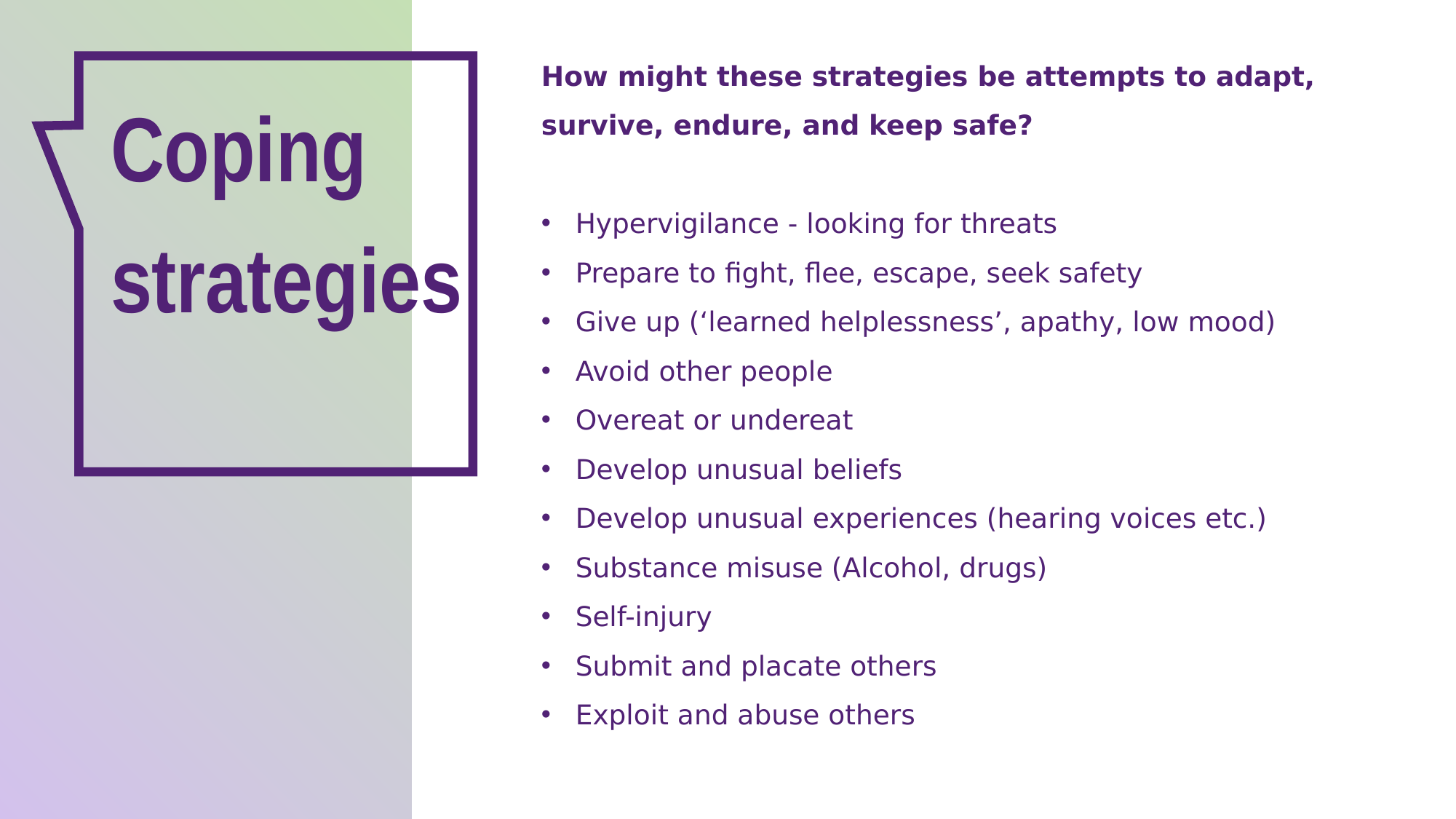

How might these strategies be attempts to adapt, survive, endure, and keep safe?

Hypervigilance - looking for threats
Prepare to fight, flee, escape, seek safety
Give up (‘learned helplessness’, apathy, low mood)
Avoid other people
Overeat or undereat
Develop unusual beliefs
Develop unusual experiences (hearing voices etc.)
Substance misuse (Alcohol, drugs)
Self-injury
Submit and placate others
Exploit and abuse others

Coping strategies